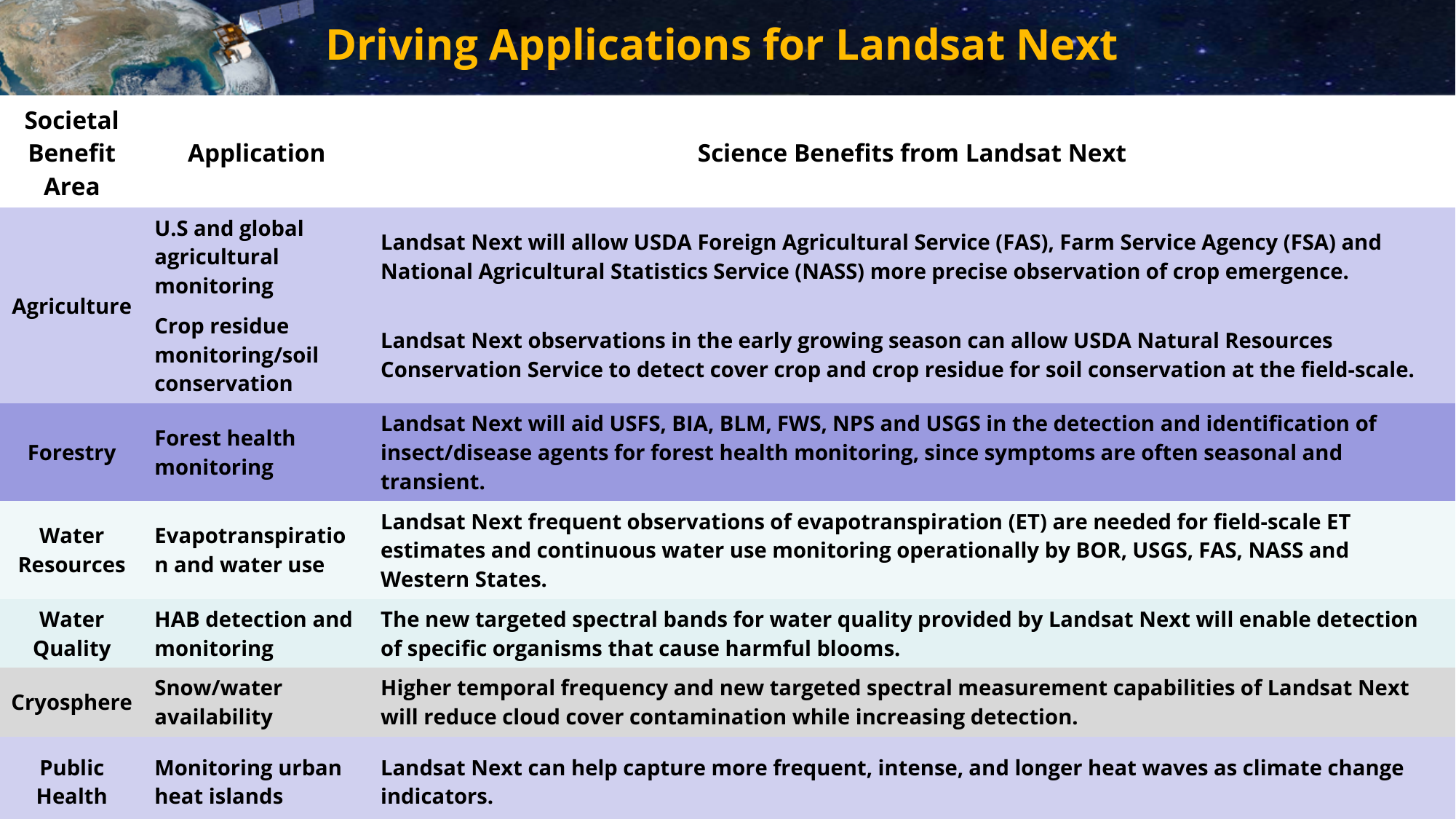

# Driving Applications for Landsat Next
| Societal Benefit Area | Application | Science Benefits from Landsat Next |
| --- | --- | --- |
| Agriculture | U.S and global agricultural monitoring | Landsat Next will allow USDA Foreign Agricultural Service (FAS), Farm Service Agency (FSA) and National Agricultural Statistics Service (NASS) more precise observation of crop emergence. |
|  | Crop residue monitoring/soil conservation | Landsat Next observations in the early growing season can allow USDA Natural Resources Conservation Service to detect cover crop and crop residue for soil conservation at the field-scale. |
| Forestry | Forest health monitoring | Landsat Next will aid USFS, BIA, BLM, FWS, NPS and USGS in the detection and identification of insect/disease agents for forest health monitoring, since symptoms are often seasonal and transient. |
| Water Resources | Evapotranspiration and water use | Landsat Next frequent observations of evapotranspiration (ET) are needed for field-scale ET estimates and continuous water use monitoring operationally by BOR, USGS, FAS, NASS and Western States. |
| Water Quality | HAB detection and monitoring | The new targeted spectral bands for water quality provided by Landsat Next will enable detection of specific organisms that cause harmful blooms. |
| Cryosphere | Snow/water availability | Higher temporal frequency and new targeted spectral measurement capabilities of Landsat Next will reduce cloud cover contamination while increasing detection. |
| Public Health | Monitoring urban heat islands | Landsat Next can help capture more frequent, intense, and longer heat waves as climate change indicators. |
| Wildfire | Pre- and post-fire assessment | Landsat Next higher temporal revisit is needed to capture the onset of more frequent wildfires and provide immediate post-fire response. |
12